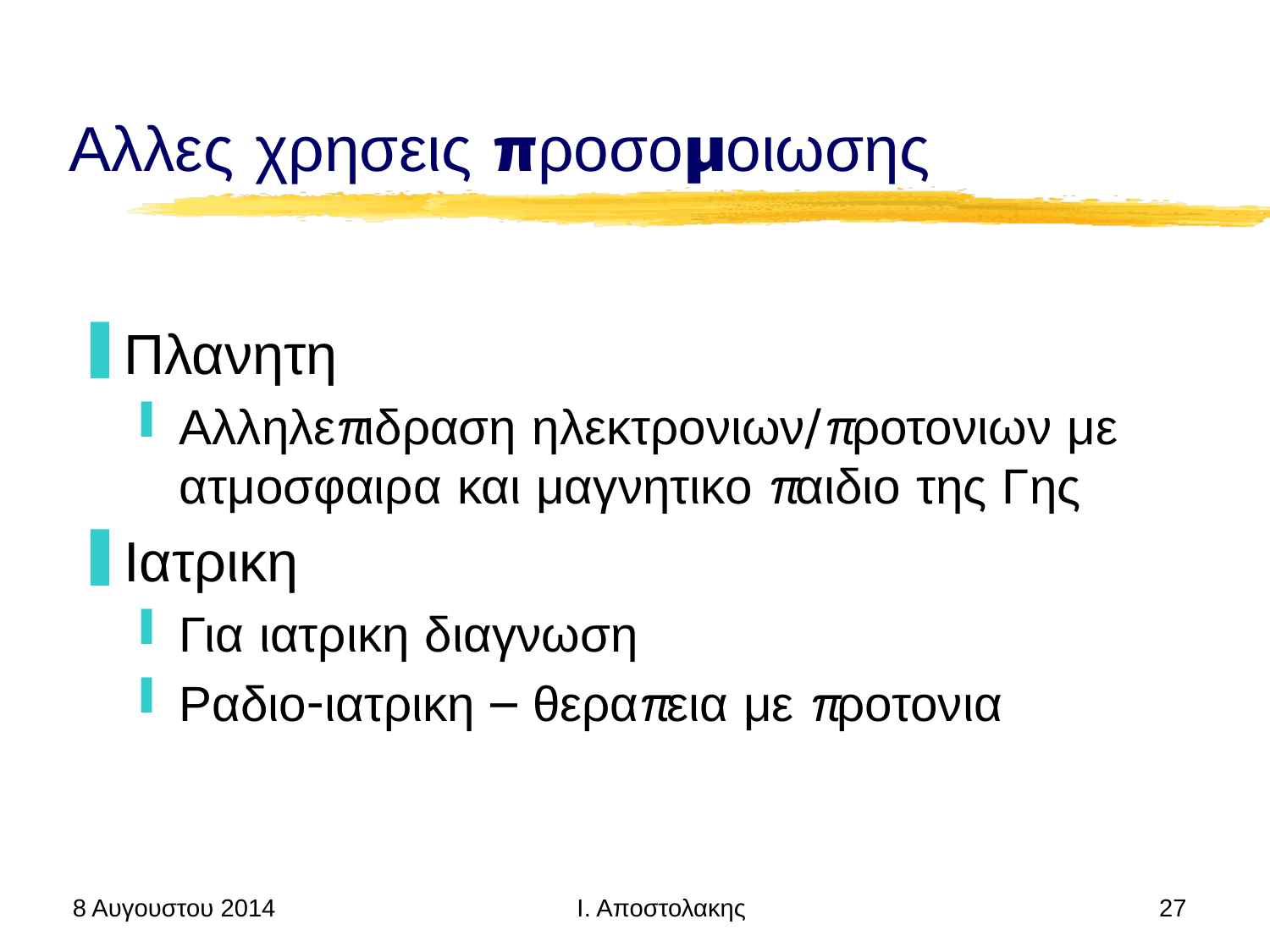

# Αλλες χρησεις προσομοιωσης

Πλανητη
Αλληλεπιδραση ηλεκτρονιων/προτονιων με ατμοσφαιρα και μαγνητικο παιδιο της Γης
Ιατρικη
Για ιατρικη διαγνωση
Ραδιο-ιατρικη – θεραπεια με προτονια

8 Αυγουστου 2014
27
Ι. Αποστολακης